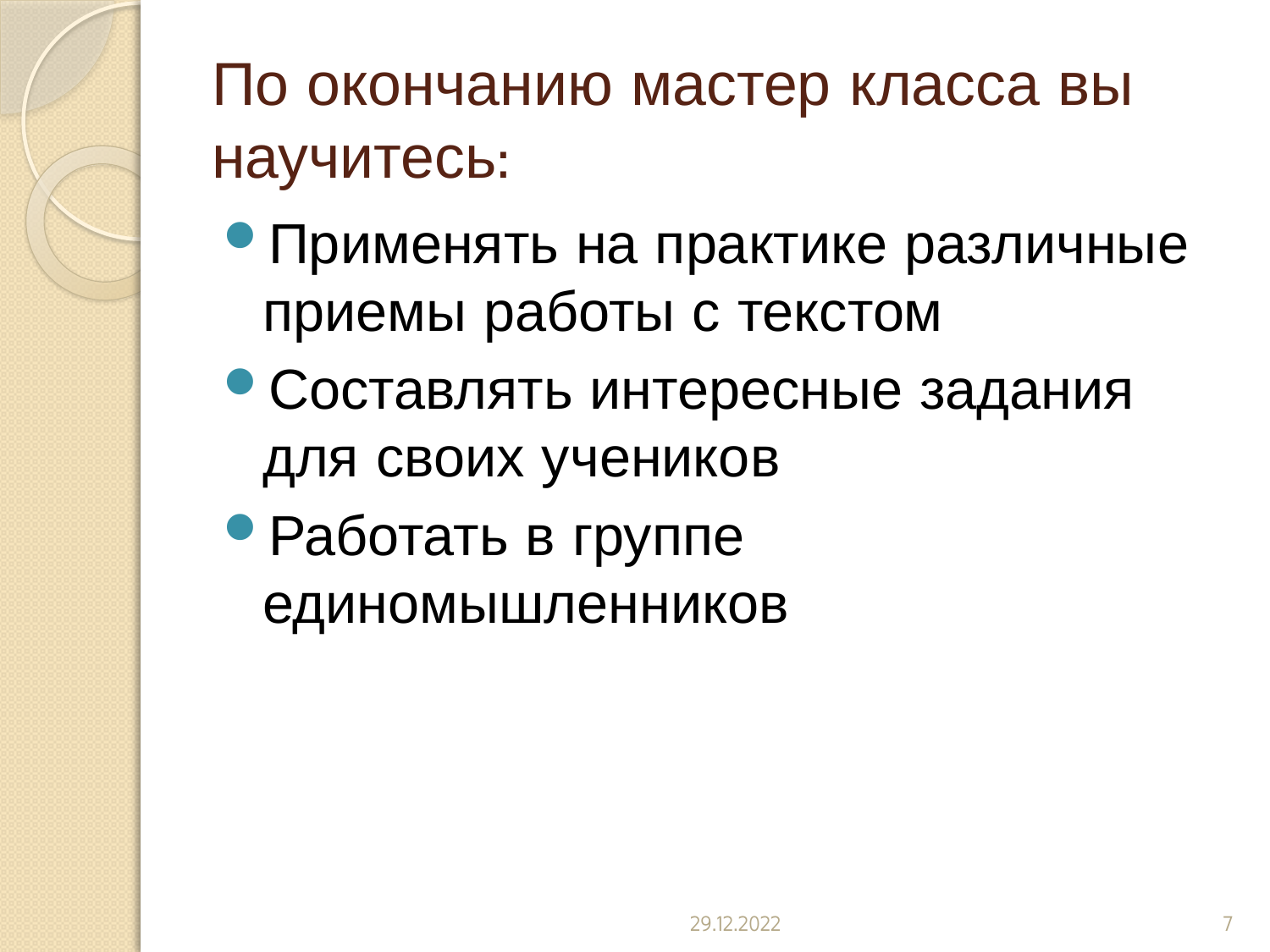

# По окончанию мастер класса вы научитесь:
Применять на практике различные приемы работы с текстом
Составлять интересные задания для своих учеников
Работать в группе единомышленников

29.12.2022
7